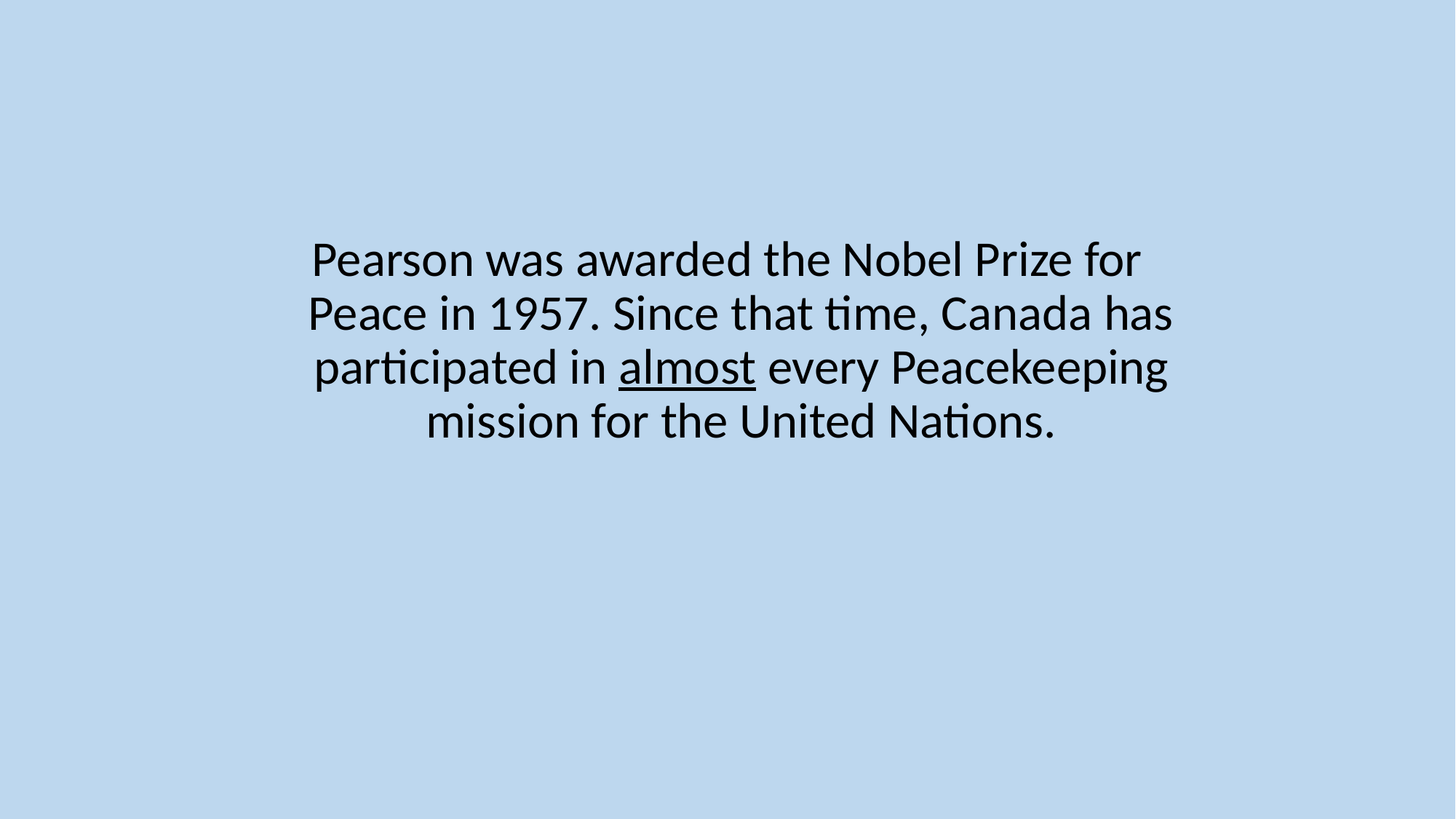

Pearson was awarded the Nobel Prize for Peace in 1957. Since that time, Canada has participated in almost every Peacekeeping mission for the United Nations.